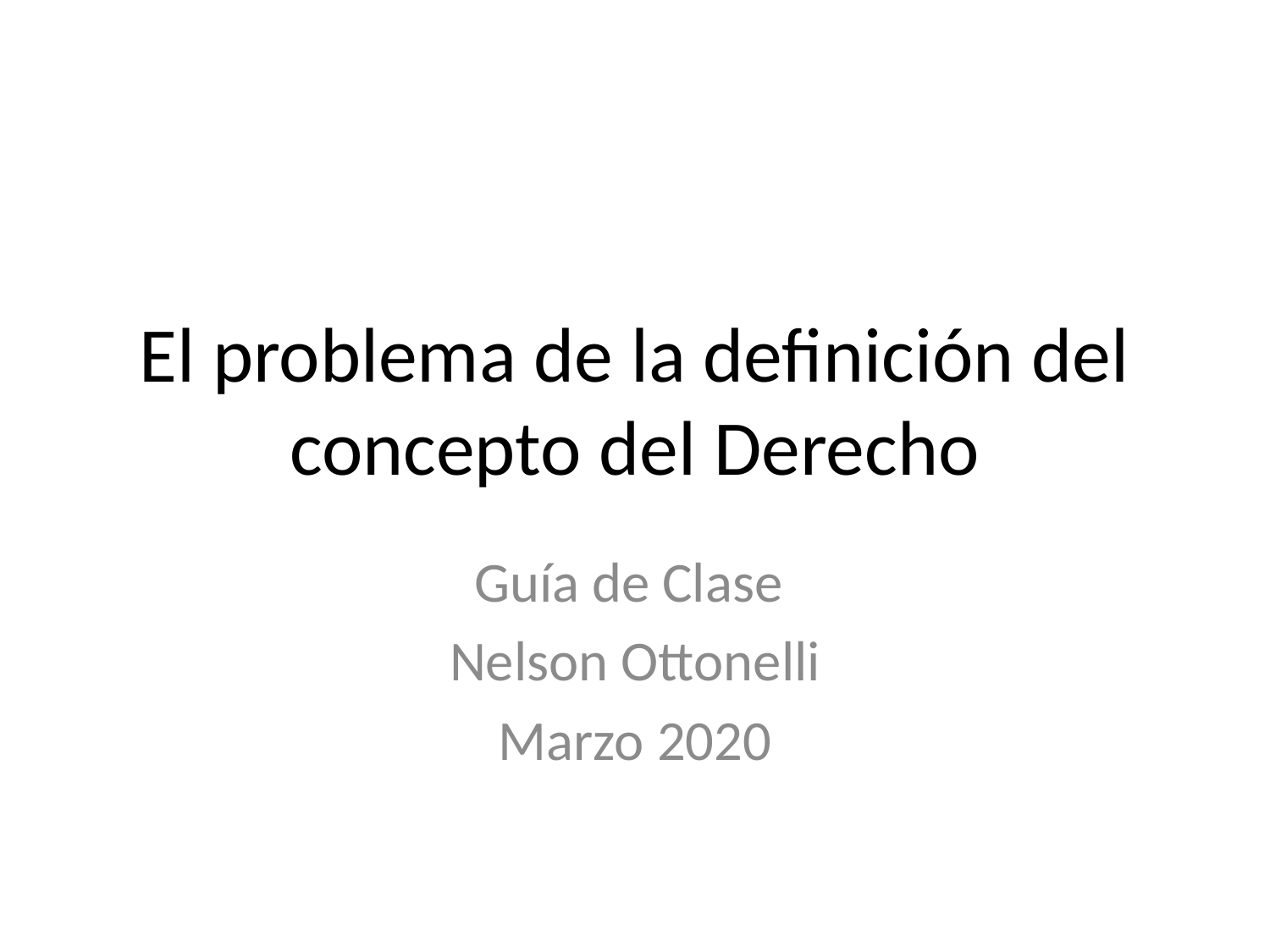

# El problema de la definición del concepto del Derecho
Guía de Clase
Nelson Ottonelli
Marzo 2020